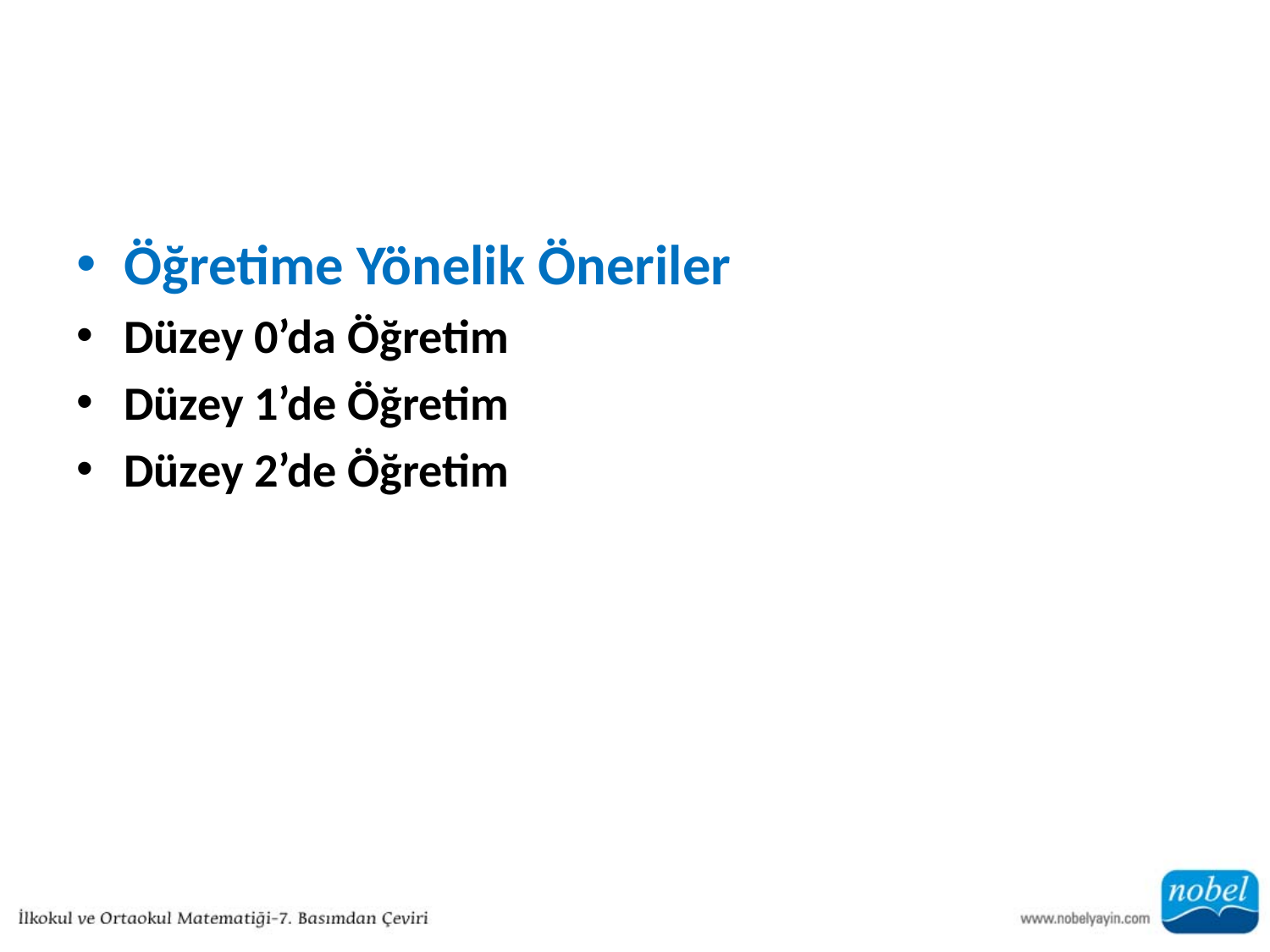

#
Öğretime Yönelik Öneriler
Düzey 0’da Öğretim
Düzey 1’de Öğretim
Düzey 2’de Öğretim